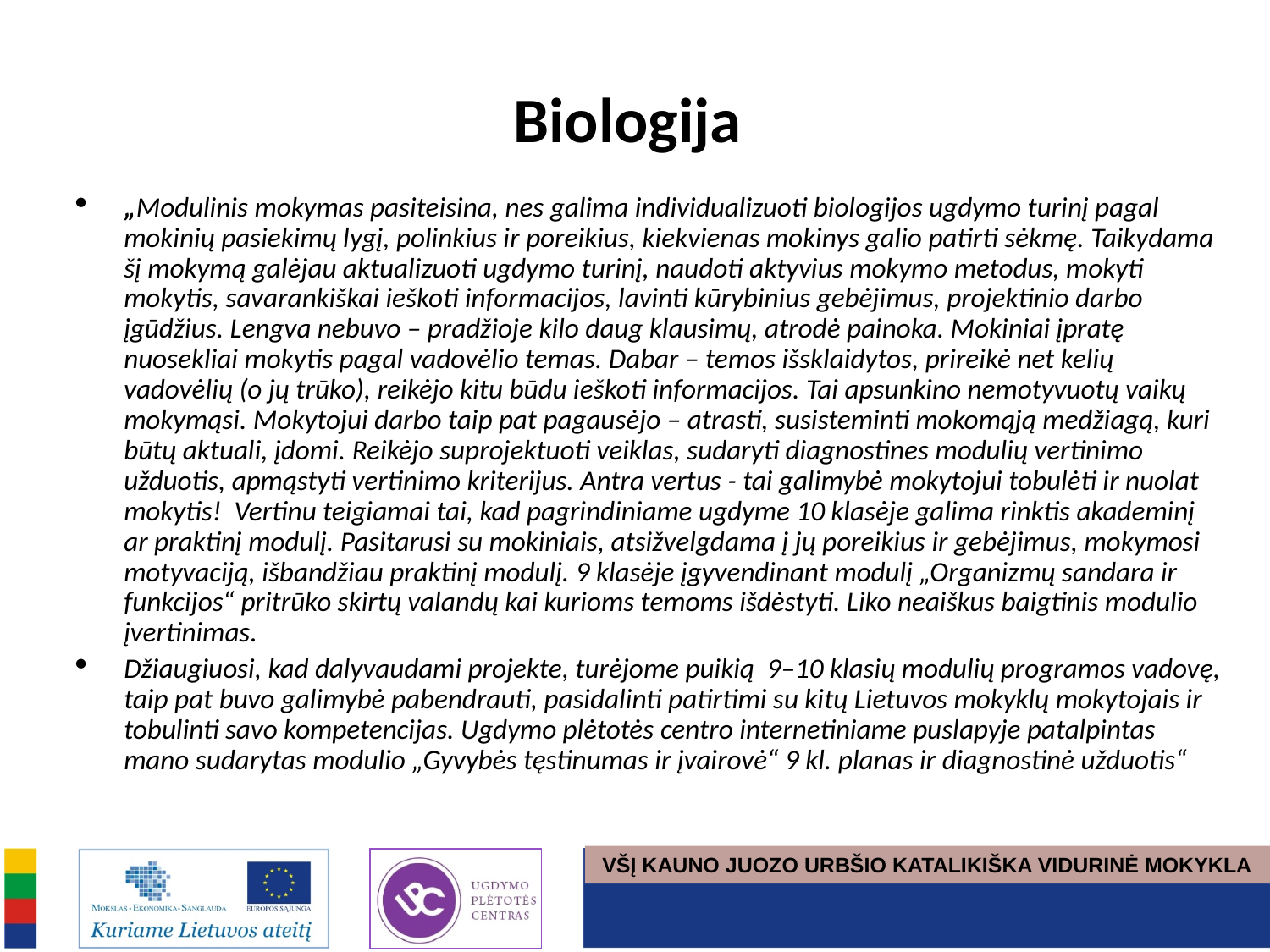

# Biologija
„Modulinis mokymas pasiteisina, nes galima individualizuoti biologijos ugdymo turinį pagal mokinių pasiekimų lygį, polinkius ir poreikius, kiekvienas mokinys galio patirti sėkmę. Taikydama šį mokymą galėjau aktualizuoti ugdymo turinį, naudoti aktyvius mokymo metodus, mokyti mokytis, savarankiškai ieškoti informacijos, lavinti kūrybinius gebėjimus, projektinio darbo įgūdžius. Lengva nebuvo – pradžioje kilo daug klausimų, atrodė painoka. Mokiniai įpratę nuosekliai mokytis pagal vadovėlio temas. Dabar – temos išsklaidytos, prireikė net kelių vadovėlių (o jų trūko), reikėjo kitu būdu ieškoti informacijos. Tai apsunkino nemotyvuotų vaikų mokymąsi. Mokytojui darbo taip pat pagausėjo – atrasti, susisteminti mokomąją medžiagą, kuri būtų aktuali, įdomi. Reikėjo suprojektuoti veiklas, sudaryti diagnostines modulių vertinimo užduotis, apmąstyti vertinimo kriterijus. Antra vertus - tai galimybė mokytojui tobulėti ir nuolat mokytis!  Vertinu teigiamai tai, kad pagrindiniame ugdyme 10 klasėje galima rinktis akademinį ar praktinį modulį. Pasitarusi su mokiniais, atsižvelgdama į jų poreikius ir gebėjimus, mokymosi motyvaciją, išbandžiau praktinį modulį. 9 klasėje įgyvendinant modulį „Organizmų sandara ir funkcijos“ pritrūko skirtų valandų kai kurioms temoms išdėstyti. Liko neaiškus baigtinis modulio įvertinimas.
Džiaugiuosi, kad dalyvaudami projekte, turėjome puikią  9–10 klasių modulių programos vadovę, taip pat buvo galimybė pabendrauti, pasidalinti patirtimi su kitų Lietuvos mokyklų mokytojais ir tobulinti savo kompetencijas. Ugdymo plėtotės centro internetiniame puslapyje patalpintas mano sudarytas modulio „Gyvybės tęstinumas ir įvairovė“ 9 kl. planas ir diagnostinė užduotis“
VŠĮ KAUNO JUOZO URBŠIO KATALIKIŠKA VIDURINĖ MOKYKLA